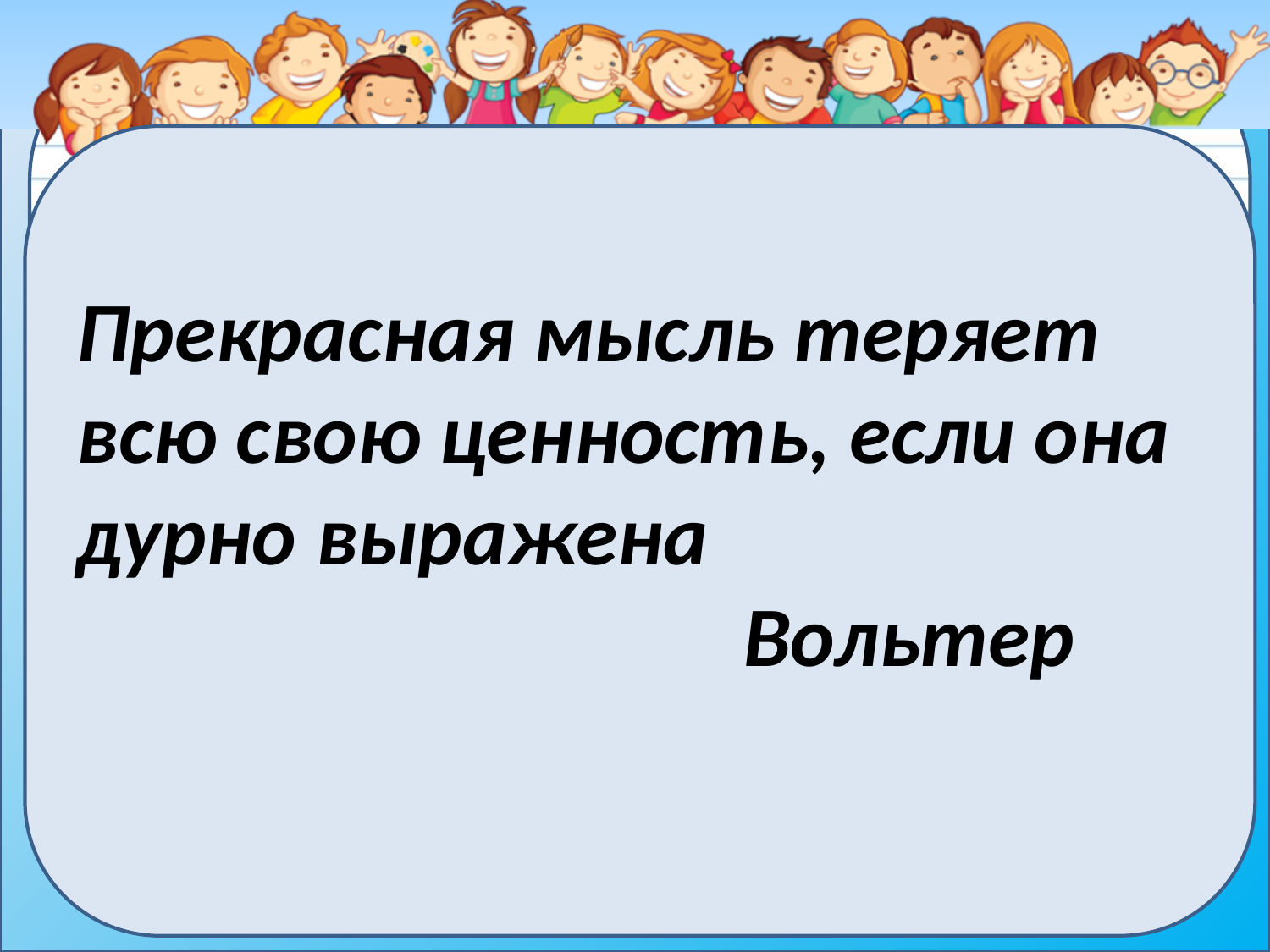

Прекрасная мысль теряет всю свою ценность, если она дурно выражена
                                   Вольтер
#